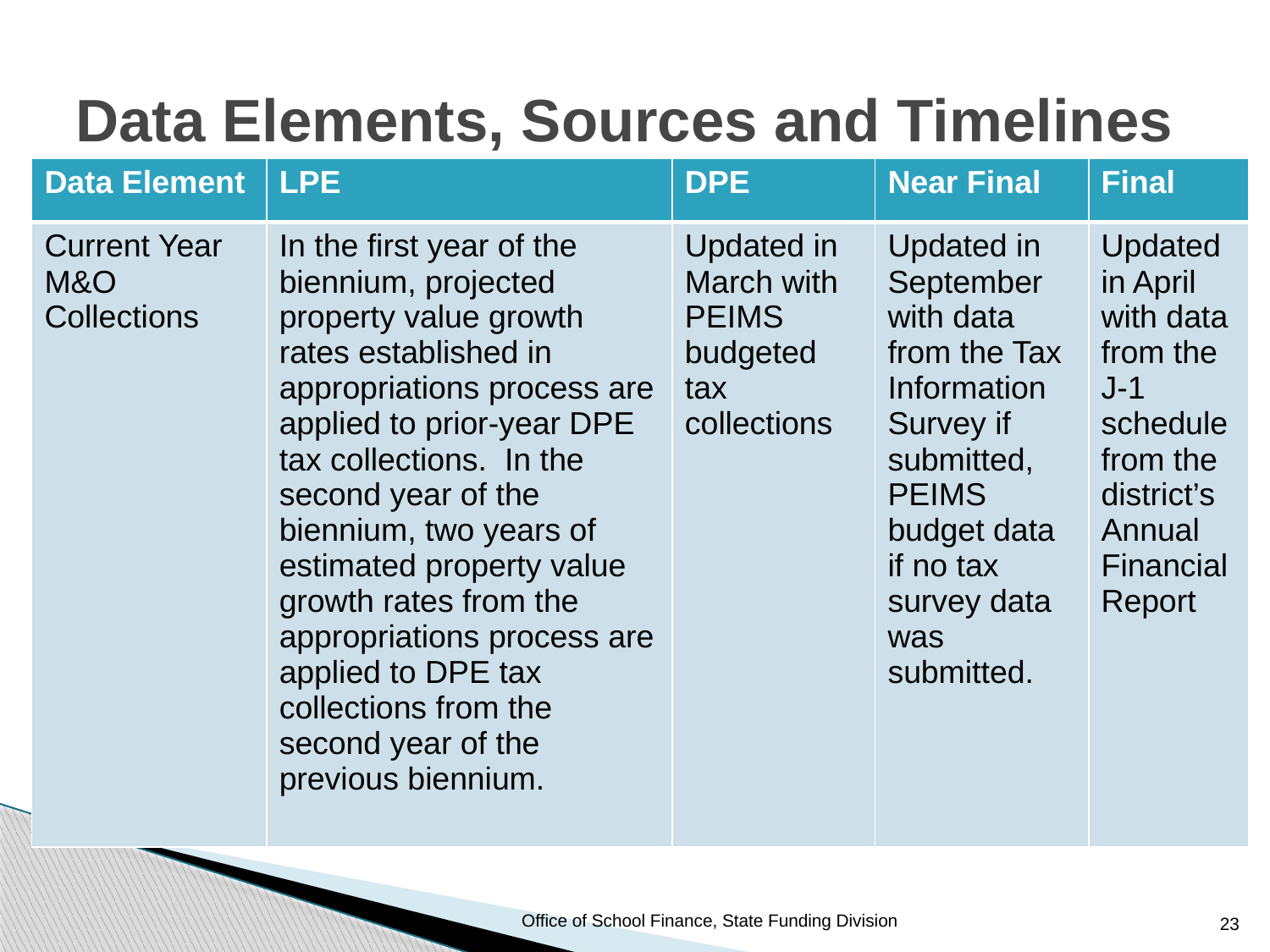

# Data Elements, Sources and Timelines
| Data Element | LPE | DPE | Near Final | Final |
| --- | --- | --- | --- | --- |
| Current Year M&O Collections | In the first year of the biennium, projected property value growth rates established in appropriations process are applied to prior-year DPE tax collections. In the second year of the biennium, two years of estimated property value growth rates from the appropriations process are applied to DPE tax collections from the second year of the previous biennium. | Updated in March with PEIMS budgeted tax collections | Updated in September with data from the Tax Information Survey if submitted, PEIMS budget data if no tax survey data was submitted. | Updated in April with data from the J-1 schedule from the district’s Annual Financial Report |
Office of School Finance, State Funding Division
23